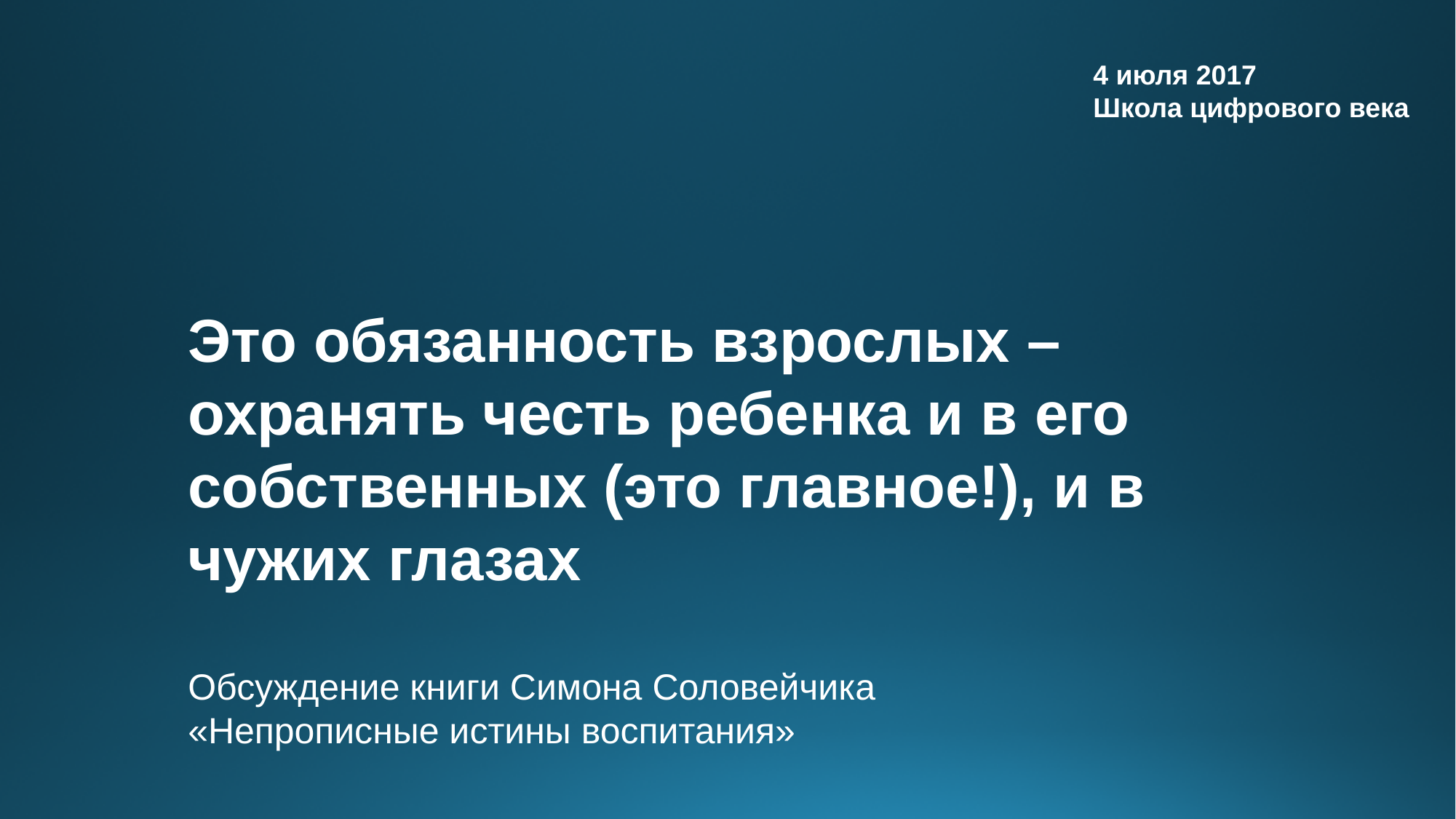

4 июля 2017
Школа цифрового века
Это обязанность взрослых – охранять честь ребенка и в его собственных (это главное!), и в чужих глазах
Обсуждение книги Симона Соловейчика
«Непрописные истины воспитания»